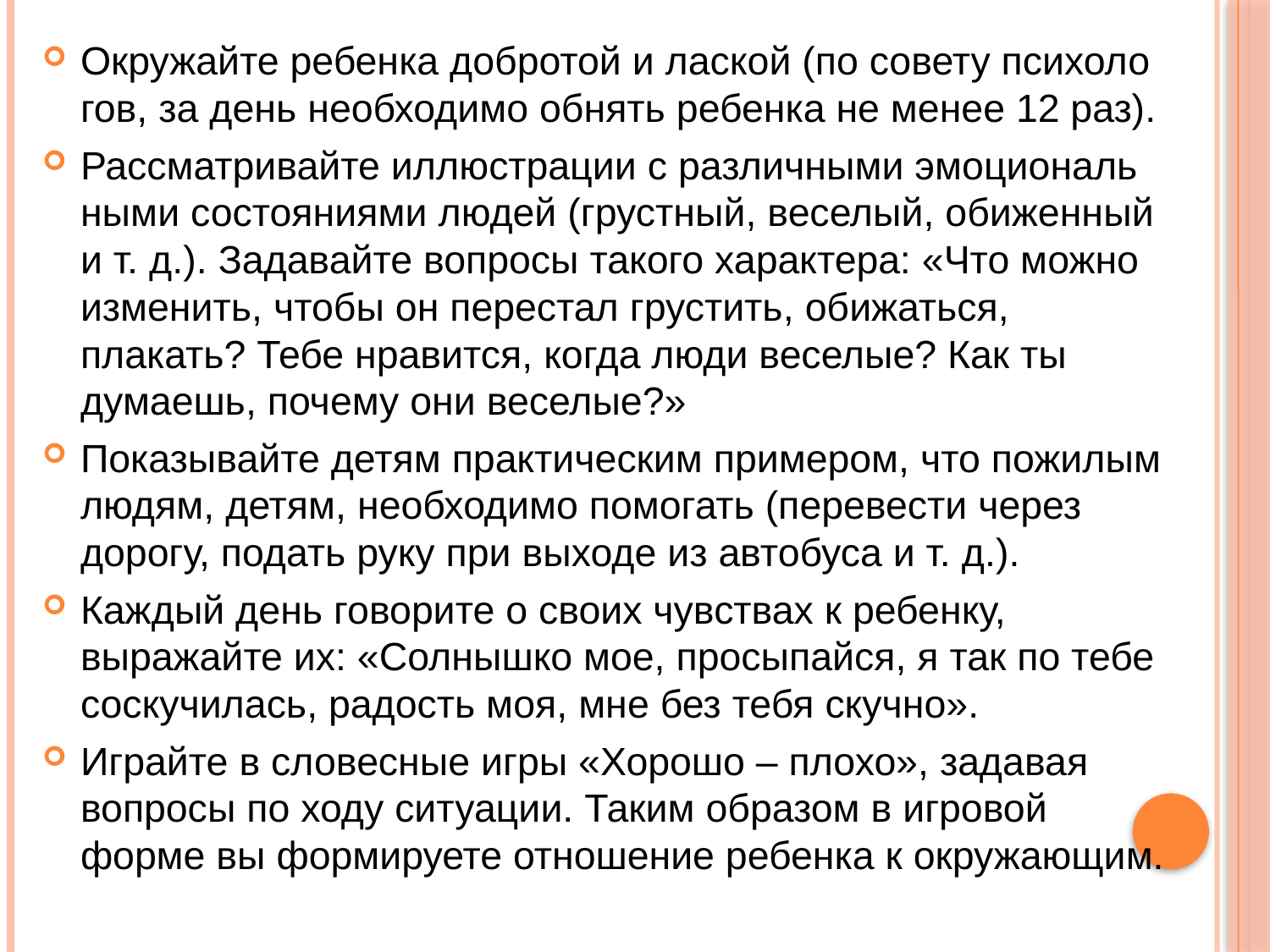

Окружайте ребенка добротой и лаской (по совету психоло­гов, за день необходимо обнять ребенка не менее 12 раз).
Рассматривайте иллюстрации с различными эмоциональ­ными состояниями людей (грустный, веселый, обиженный и т. д.). Задавайте вопросы такого характера: «Что можно из­менить, чтобы он перестал грустить, обижаться, плакать? Тебе нравится, когда люди веселые? Как ты думаешь, почему они веселые?»
Показывайте детям практическим примером, что пожилым людям, детям, необходимо помогать (перевести через дорогу, подать руку при выходе из автобуса и т. д.).
Каждый день говорите о своих чувствах к ребенку, выражайте их: «Солнышко мое, просыпайся, я так по тебе соскучилась, радость моя, мне без тебя скучно».
Играйте в словесные игры «Хорошо – плохо», задавая вопросы по ходу ситуации. Таким образом в игровой форме вы формируете отношение ребенка к окружающим.